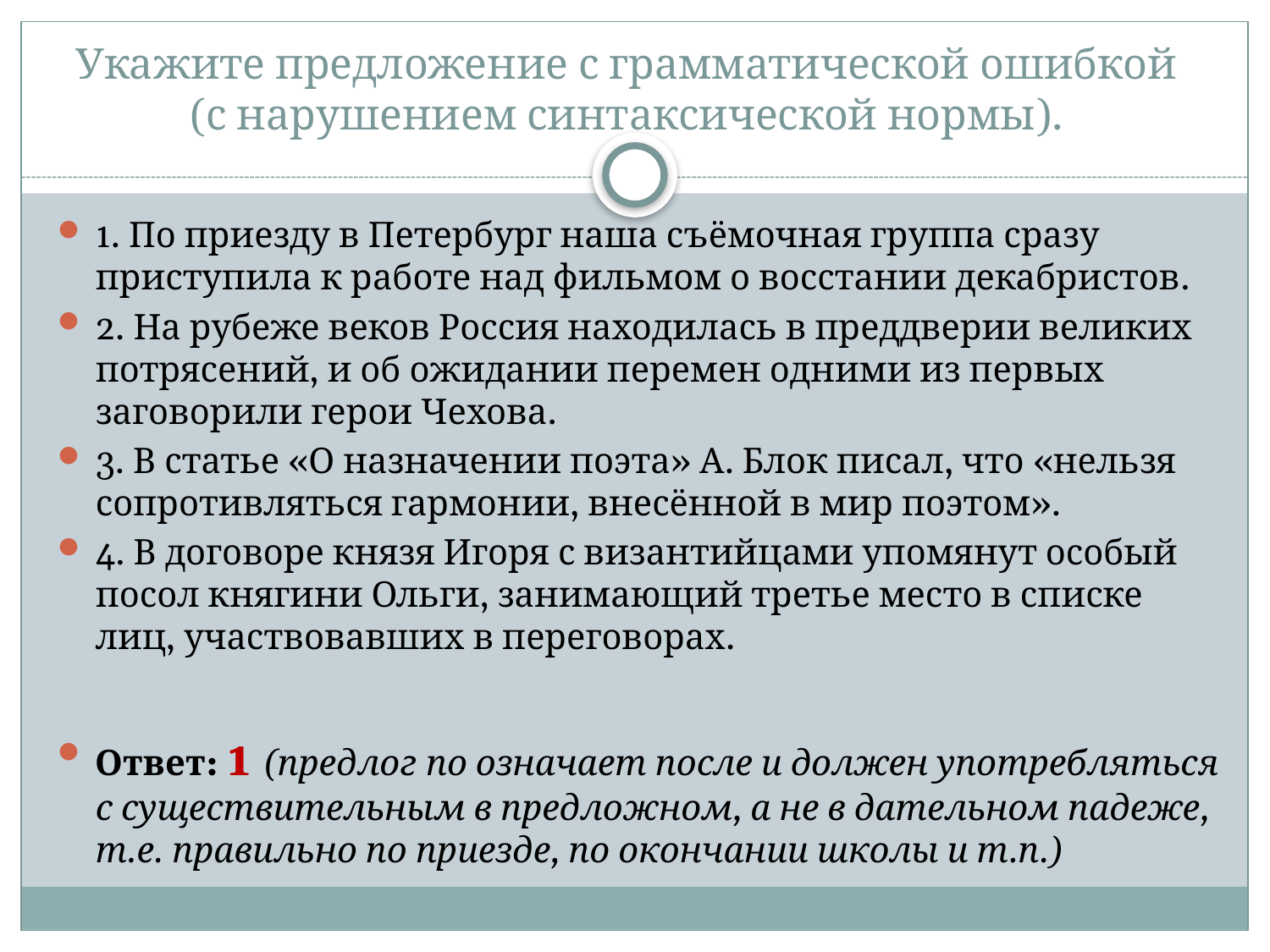

# Укажите предложение с грамматической ошибкой (с нарушением синтаксической нормы).
1. По приезду в Петербург наша съёмочная группа сразу приступила к работе над фильмом о восстании декабристов.
2. На рубеже веков Россия находилась в преддверии великих потрясений, и об ожидании перемен одними из первых заговорили герои Чехова.
3. В статье «О назначении поэта» А. Блок писал, что «нельзя сопротивляться гармонии, внесённой в мир поэтом».
4. В договоре князя Игоря с византийцами упомянут особый посол княгини Ольги, занимающий третье место в списке лиц, участвовавших в переговорах.

Ответ: 1 (предлог по означает после и должен употребляться с существительным в предложном, а не в дательном падеже, т.е. правильно по приезде, по окончании школы и т.п.)